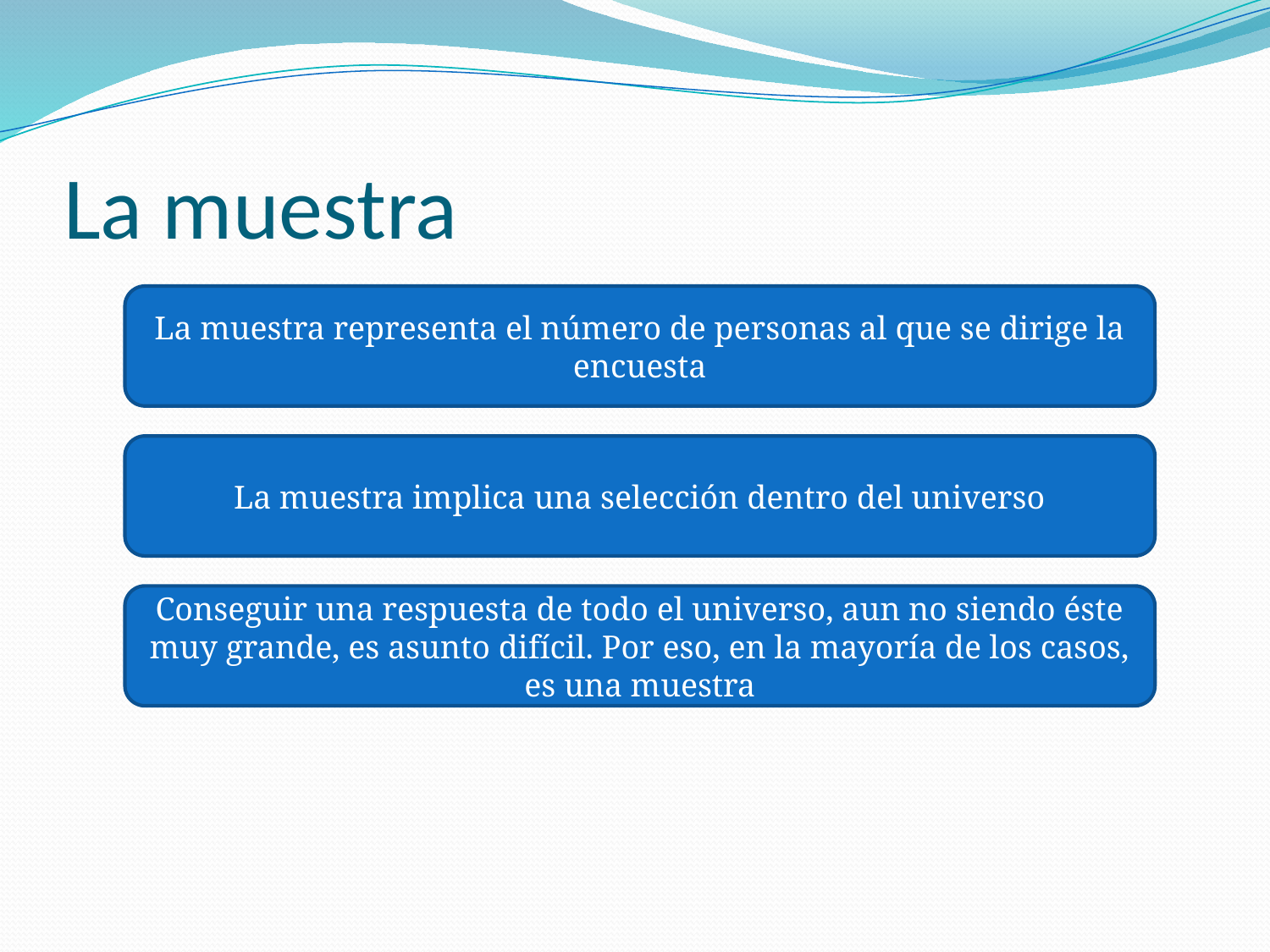

# La muestra
La muestra representa el número de personas al que se dirige la encuesta
La muestra implica una selección dentro del universo
Conseguir una respuesta de todo el universo, aun no siendo éste muy grande, es asunto difícil. Por eso, en la mayoría de los casos, es una muestra